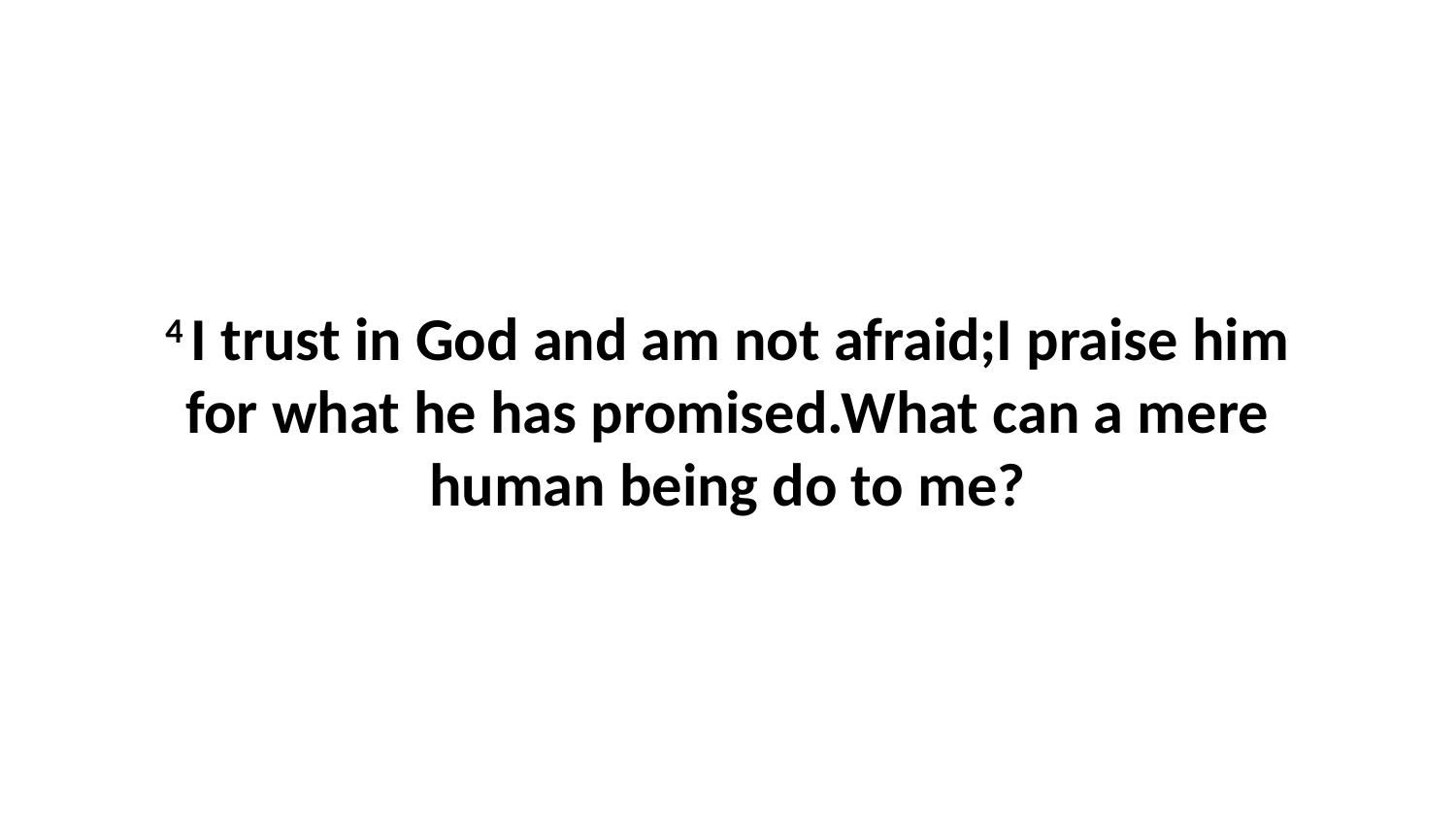

4 I trust in God and am not afraid;I praise him for what he has promised.What can a mere human being do to me?